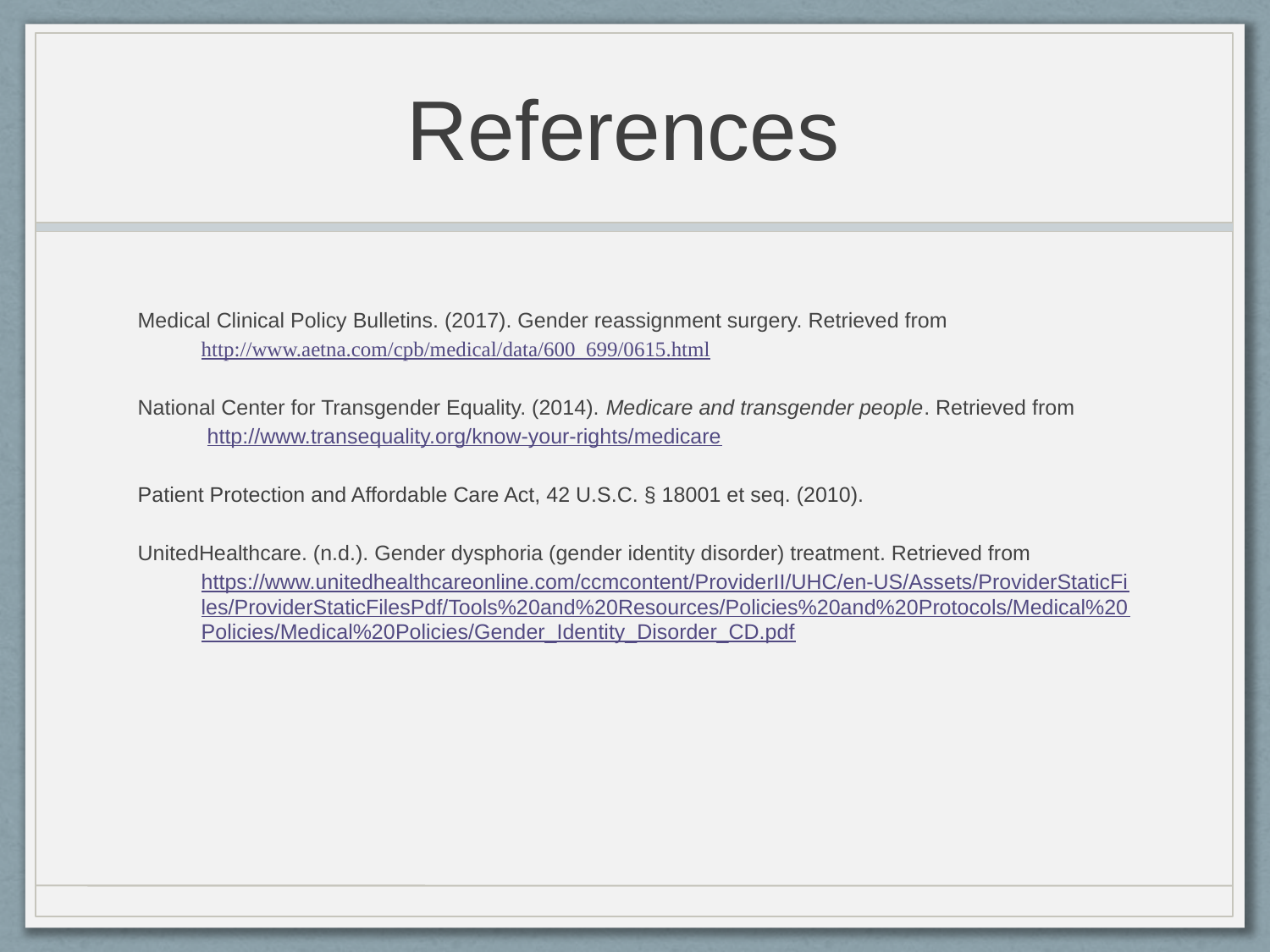

# References
Medical Clinical Policy Bulletins. (2017). Gender reassignment surgery. Retrieved from
http://www.aetna.com/cpb/medical/data/600_699/0615.html

National Center for Transgender Equality. (2014). Medicare and transgender people. Retrieved from
 http://www.transequality.org/know-your-rights/medicare

Patient Protection and Affordable Care Act, 42 U.S.C. § 18001 et seq. (2010).

UnitedHealthcare. (n.d.). Gender dysphoria (gender identity disorder) treatment. Retrieved from
https://www.unitedhealthcareonline.com/ccmcontent/ProviderII/UHC/en-US/Assets/ProviderStaticFiles/ProviderStaticFilesPdf/Tools%20and%20Resources/Policies%20and%20Protocols/Medical%20Policies/Medical%20Policies/Gender_Identity_Disorder_CD.pdf